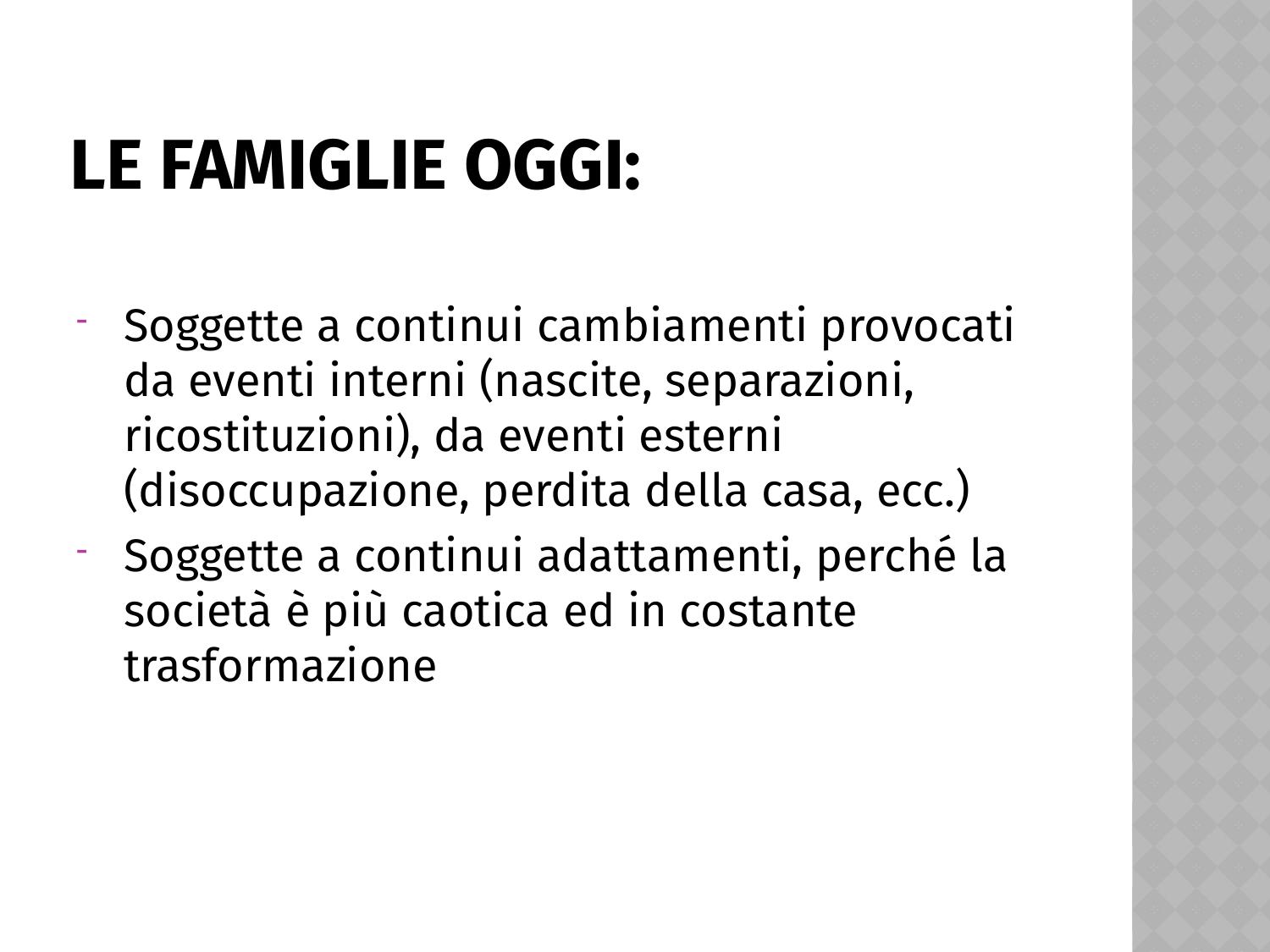

# Le famiglie OGGI:

Soggette a continui cambiamenti provocati da eventi interni (nascite, separazioni, ricostituzioni), da eventi esterni (disoccupazione, perdita della casa, ecc.)
Soggette a continui adattamenti, perché la società è più caotica ed in costante trasformazione